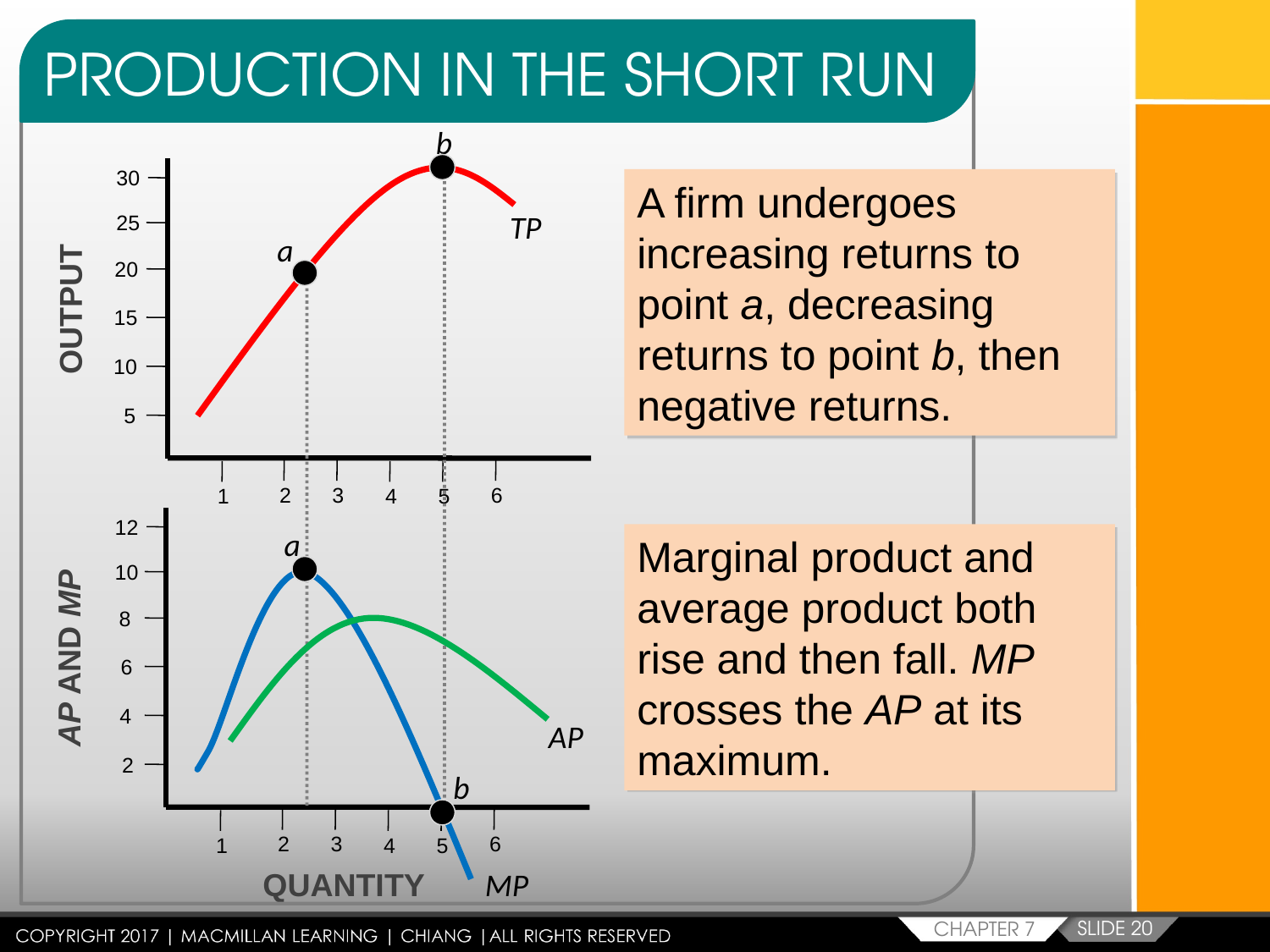

PRODUCTION IN THE SHORT RUN
b

  30

A firm undergoes increasing returns to point a, decreasing returns to point b, then negative returns.
TP
  25
a
 20

OUTPUT
  15
 10
   5
 2
 6
 3
 1
 4
 5
  12
a
Marginal product and average product both rise and then fall. MP crosses the AP at its maximum.
  10

  8

AP AND MP
   6
  4
AP
   2
b

 2
 6
 3
 1
 4
 5
QUANTITY
MP
SLIDE 20
CHAPTER 7